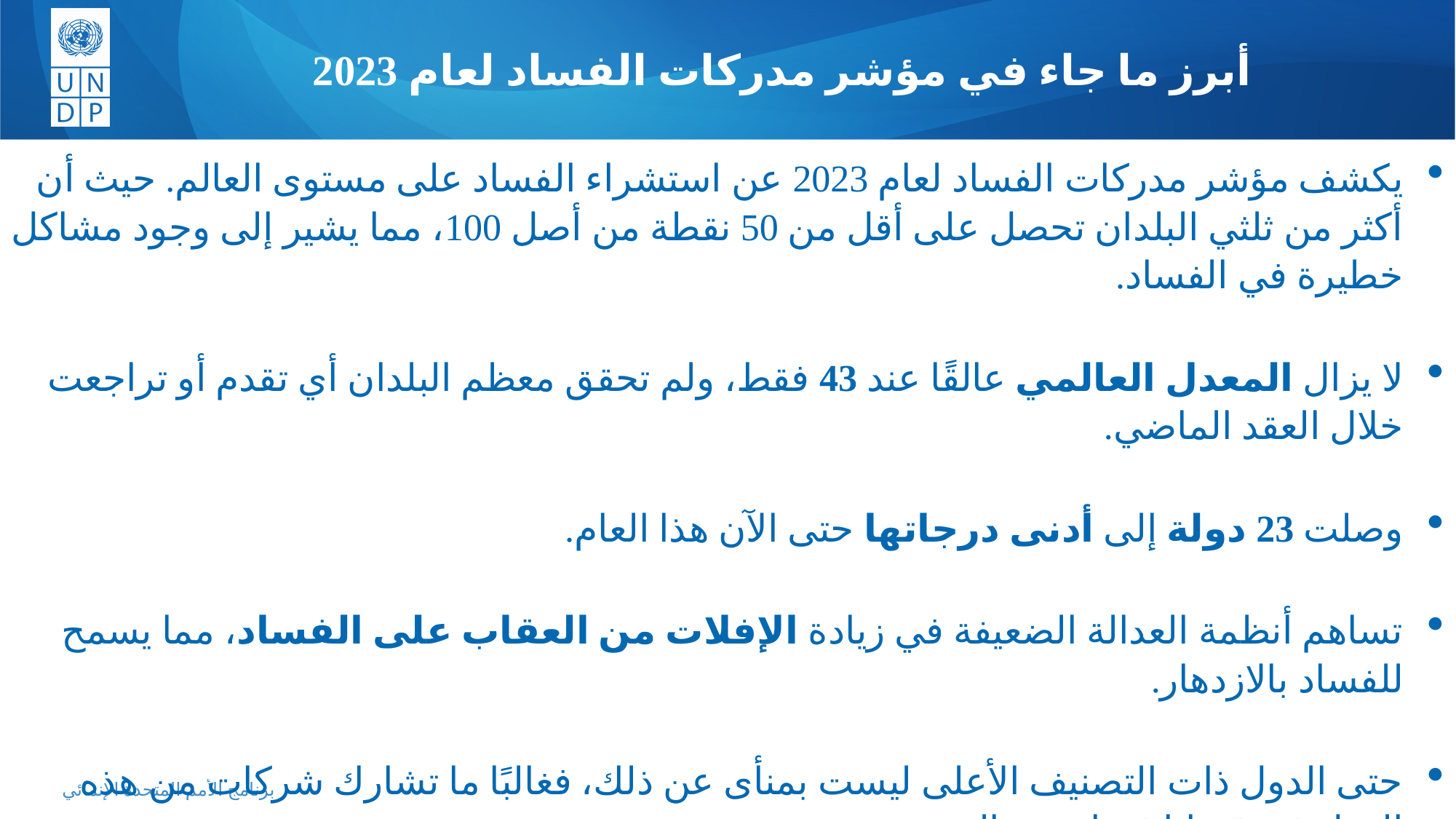

أبرز ما جاء في مؤشر مدركات الفساد لعام 2023
يكشف مؤشر مدركات الفساد لعام 2023 عن استشراء الفساد على مستوى العالم. حيث أن أكثر من ثلثي البلدان تحصل على أقل من 50 نقطة من أصل 100، مما يشير إلى وجود مشاكل خطيرة في الفساد.

لا يزال المعدل العالمي عالقًا عند 43 فقط، ولم تحقق معظم البلدان أي تقدم أو تراجعت خلال العقد الماضي.

وصلت 23 دولة إلى أدنى درجاتها حتى الآن هذا العام.

تساهم أنظمة العدالة الضعيفة في زيادة الإفلات من العقاب على الفساد، مما يسمح للفساد بالازدهار.

حتى الدول ذات التصنيف الأعلى ليست بمنأى عن ذلك، فغالبًا ما تشارك شركات من هذه الدول في قضايا فساد عبر الحدود.

يجب على القادة الاستثمار في استقلال المؤسسات التي تطبق القانون وتكافح الفساد وضمانه.